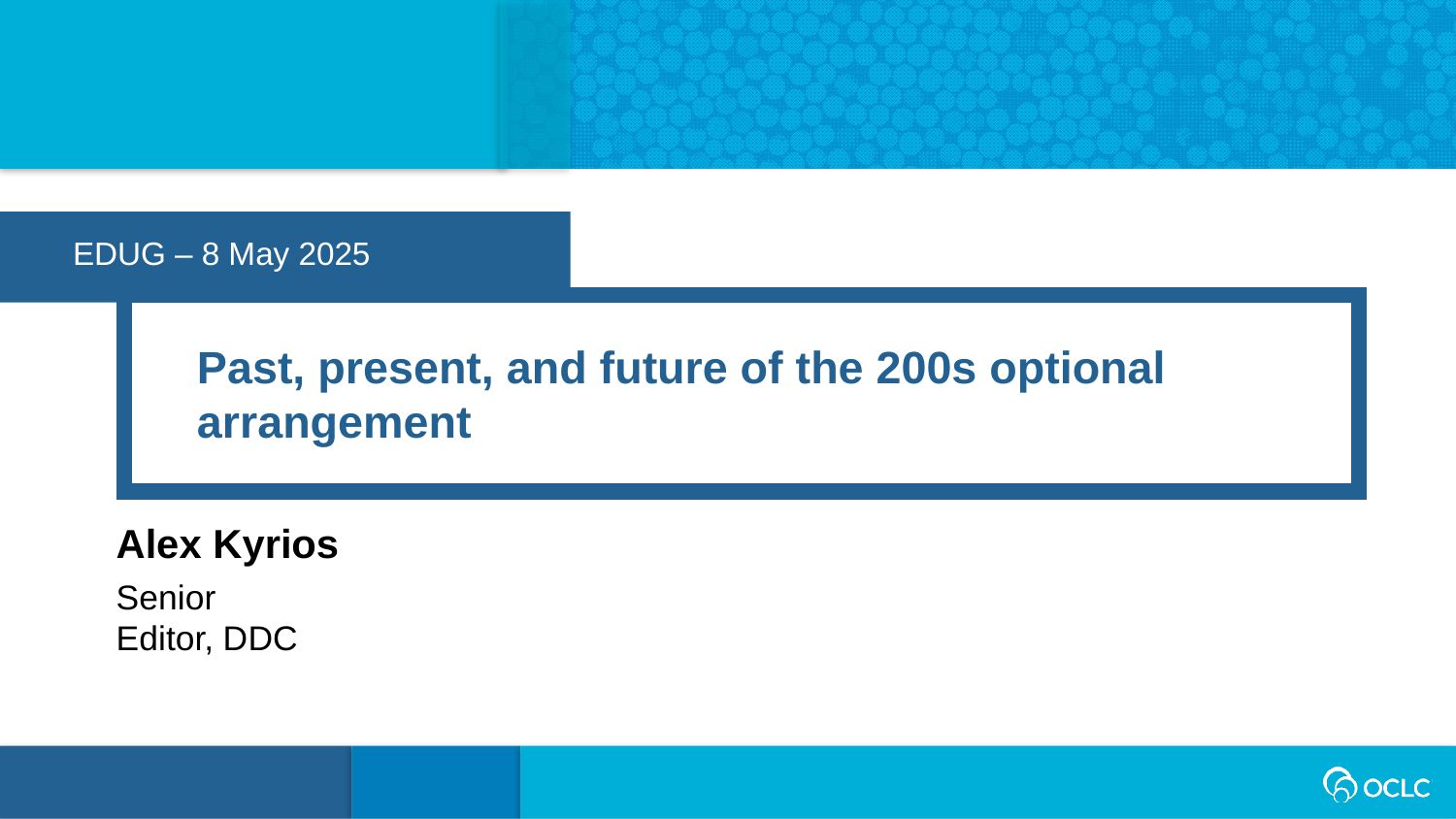

EDUG – 8 May 2025
Past, present, and future of the 200s optional arrangement
Alex Kyrios
Senior Editor, DDC